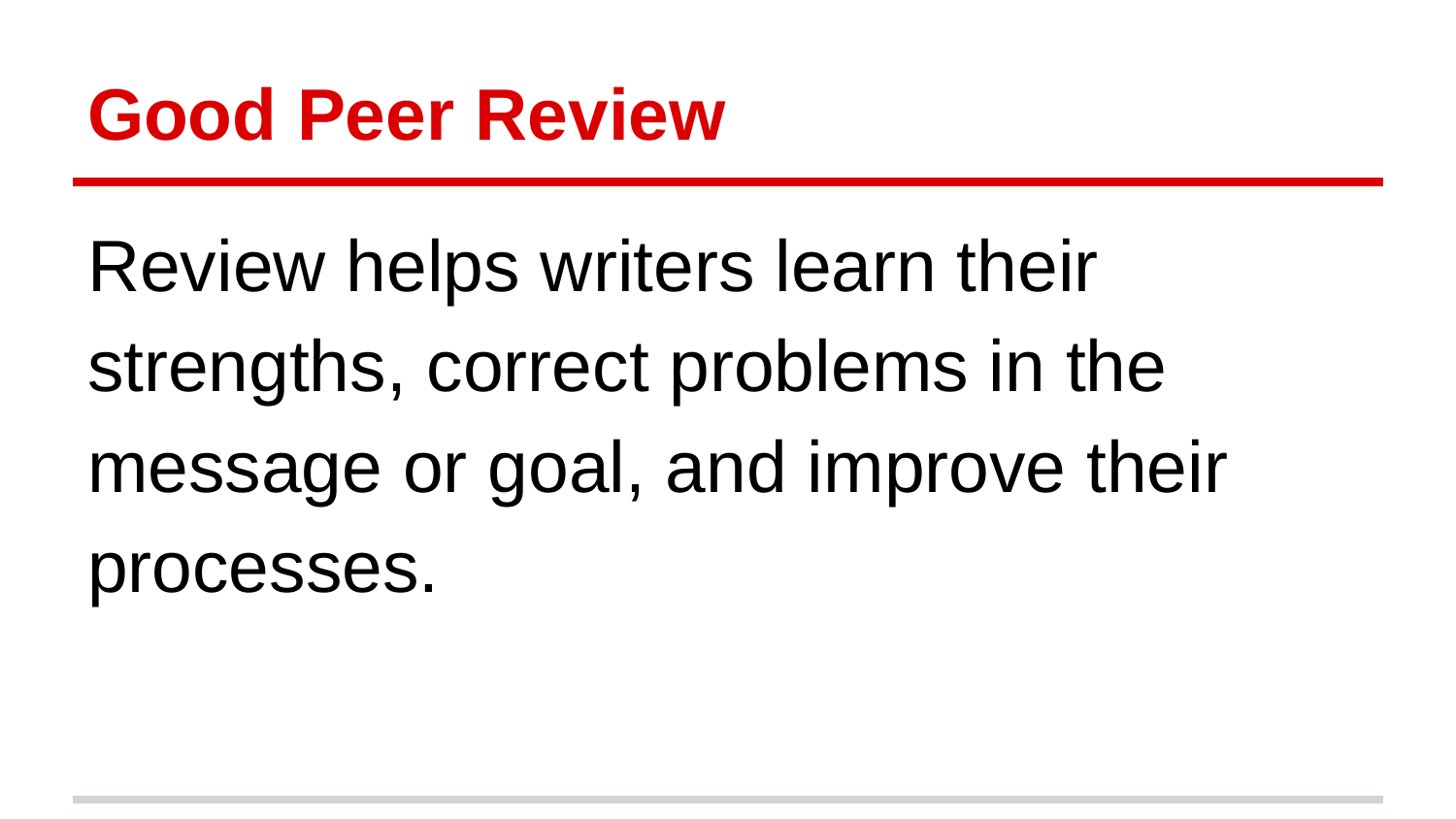

# Good Peer Review
Review helps writers learn their strengths, correct problems in the message or goal, and improve their processes.